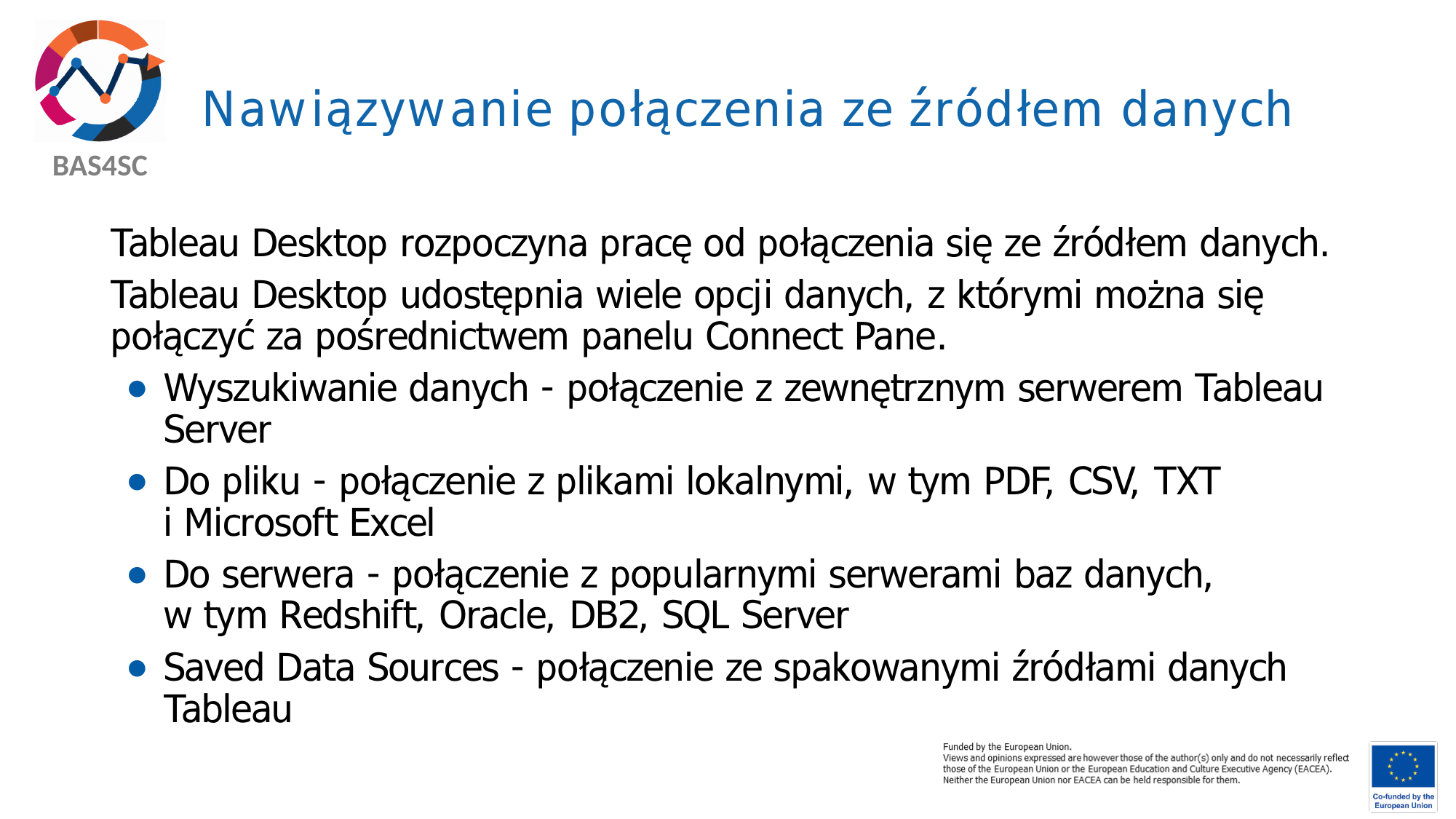

# Nawiązywanie połączenia ze źródłem danych
Tableau Desktop rozpoczyna pracę od połączenia się ze źródłem danych.
Tableau Desktop udostępnia wiele opcji danych, z którymi można się połączyć za pośrednictwem panelu Connect Pane.
Wyszukiwanie danych - połączenie z zewnętrznym serwerem Tableau Server
Do pliku - połączenie z plikami lokalnymi, w tym PDF, CSV, TXT
i Microsoft Excel
Do serwera - połączenie z popularnymi serwerami baz danych,
w tym Redshift, Oracle, DB2, SQL Server
Saved Data Sources - połączenie ze spakowanymi źródłami danych Tableau